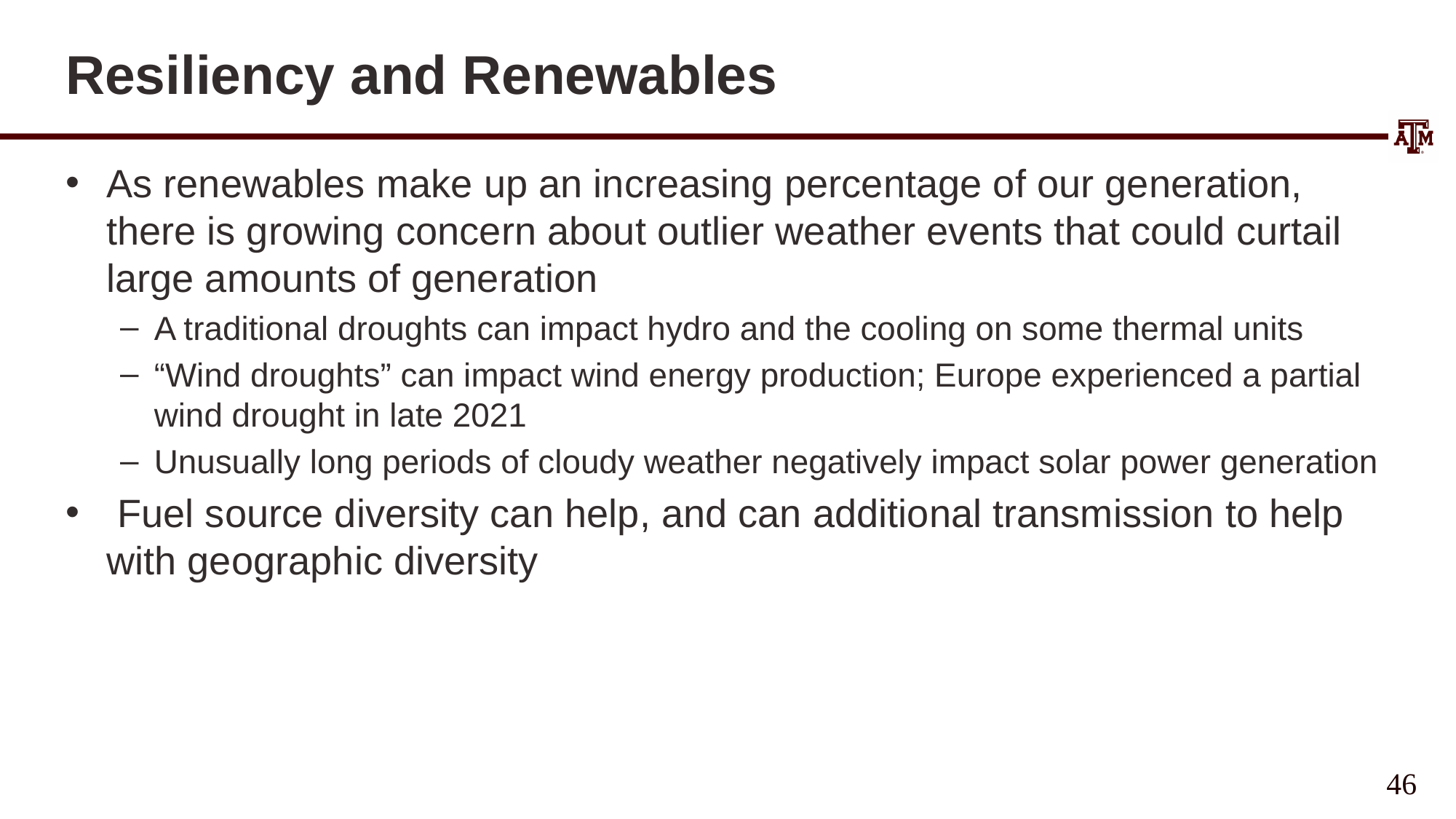

# Resiliency and Renewables
As renewables make up an increasing percentage of our generation, there is growing concern about outlier weather events that could curtail large amounts of generation
A traditional droughts can impact hydro and the cooling on some thermal units
“Wind droughts” can impact wind energy production; Europe experienced a partial wind drought in late 2021
Unusually long periods of cloudy weather negatively impact solar power generation
 Fuel source diversity can help, and can additional transmission to help with geographic diversity
46